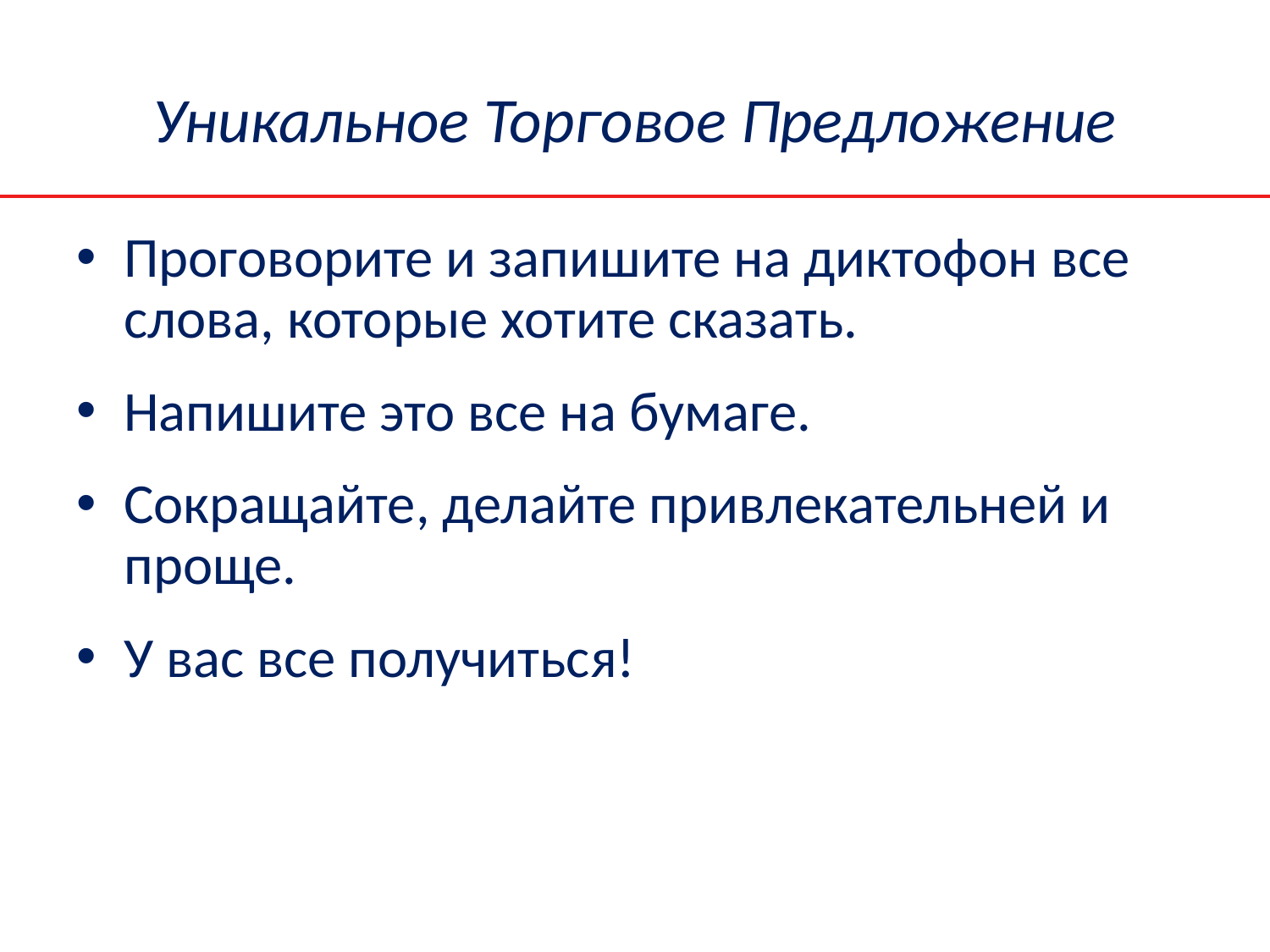

# Уникальное Торговое Предложение

Проговорите и запишите на диктофон все слова, которые хотите сказать.
Напишите это все на бумаге.
Сокращайте, делайте привлекательней и проще.
У вас все получиться!